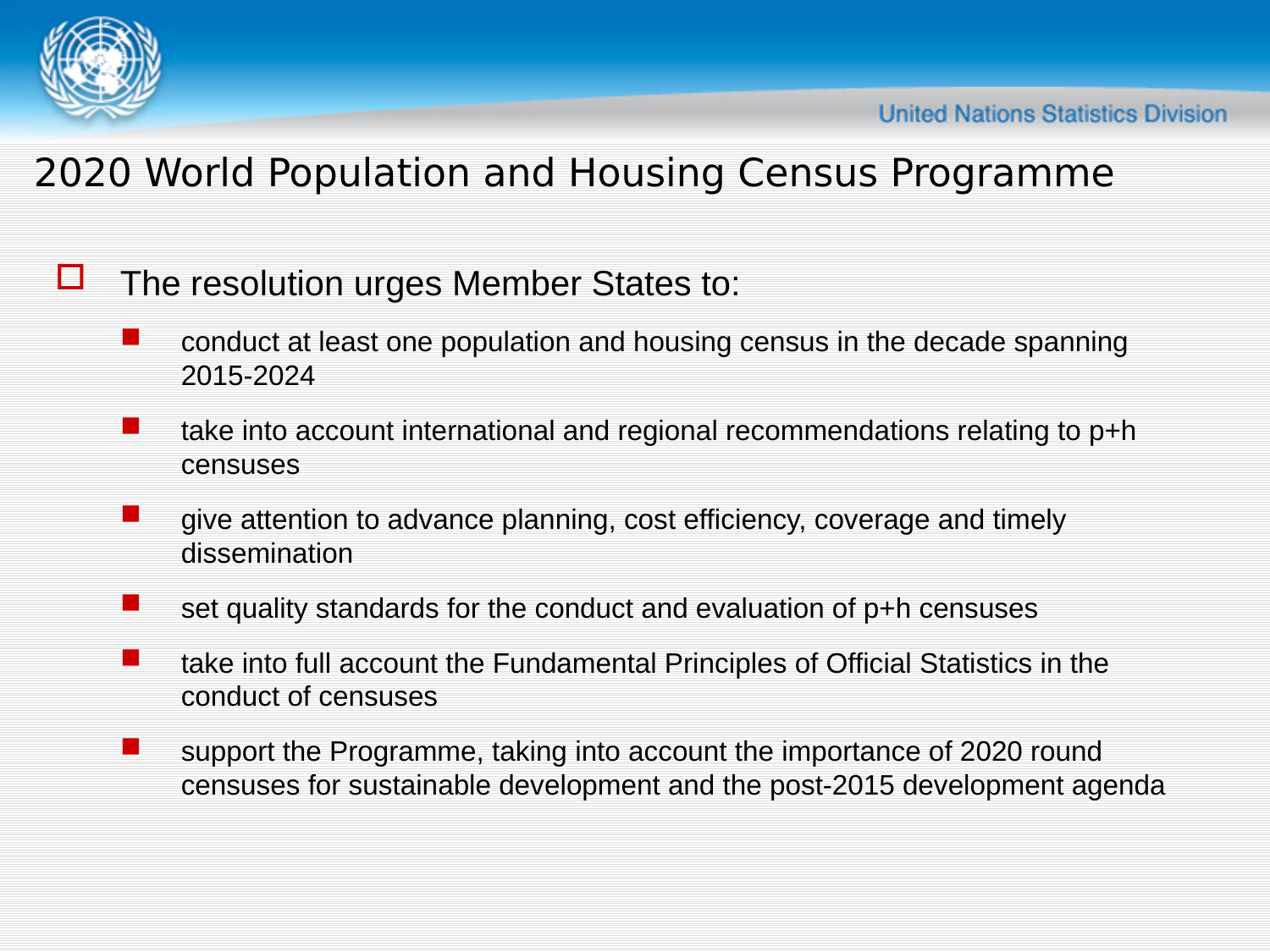

2020 World Population and Housing Census Programme
The resolution urges Member States to:
conduct at least one population and housing census in the decade spanning 2015-2024
take into account international and regional recommendations relating to p+h censuses
give attention to advance planning, cost efficiency, coverage and timely dissemination
set quality standards for the conduct and evaluation of p+h censuses
take into full account the Fundamental Principles of Official Statistics in the conduct of censuses
support the Programme, taking into account the importance of 2020 round censuses for sustainable development and the post-2015 development agenda